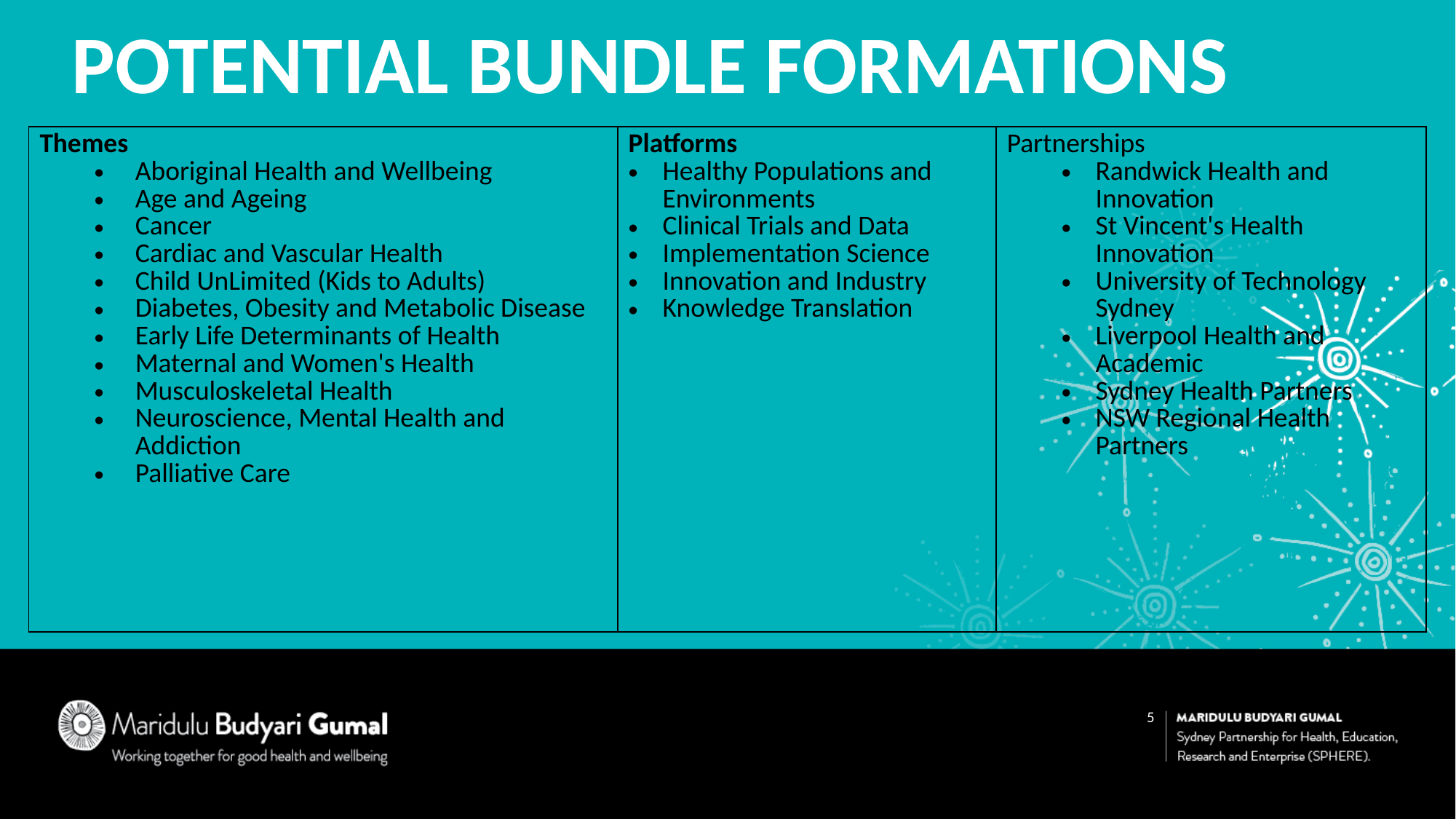

Potential Bundle Formations
| Themes Aboriginal Health and Wellbeing Age and Ageing Cancer Cardiac and Vascular Health Child UnLimited (Kids to Adults) Diabetes, Obesity and Metabolic Disease Early Life Determinants of Health Maternal and Women's Health Musculoskeletal Health Neuroscience, Mental Health and Addiction Palliative Care | Platforms Healthy Populations and Environments Clinical Trials and Data Implementation Science Innovation and Industry Knowledge Translation | Partnerships Randwick Health and Innovation St Vincent's Health Innovation University of Technology Sydney Liverpool Health and Academic Sydney Health Partners NSW Regional Health Partners |
| --- | --- | --- |